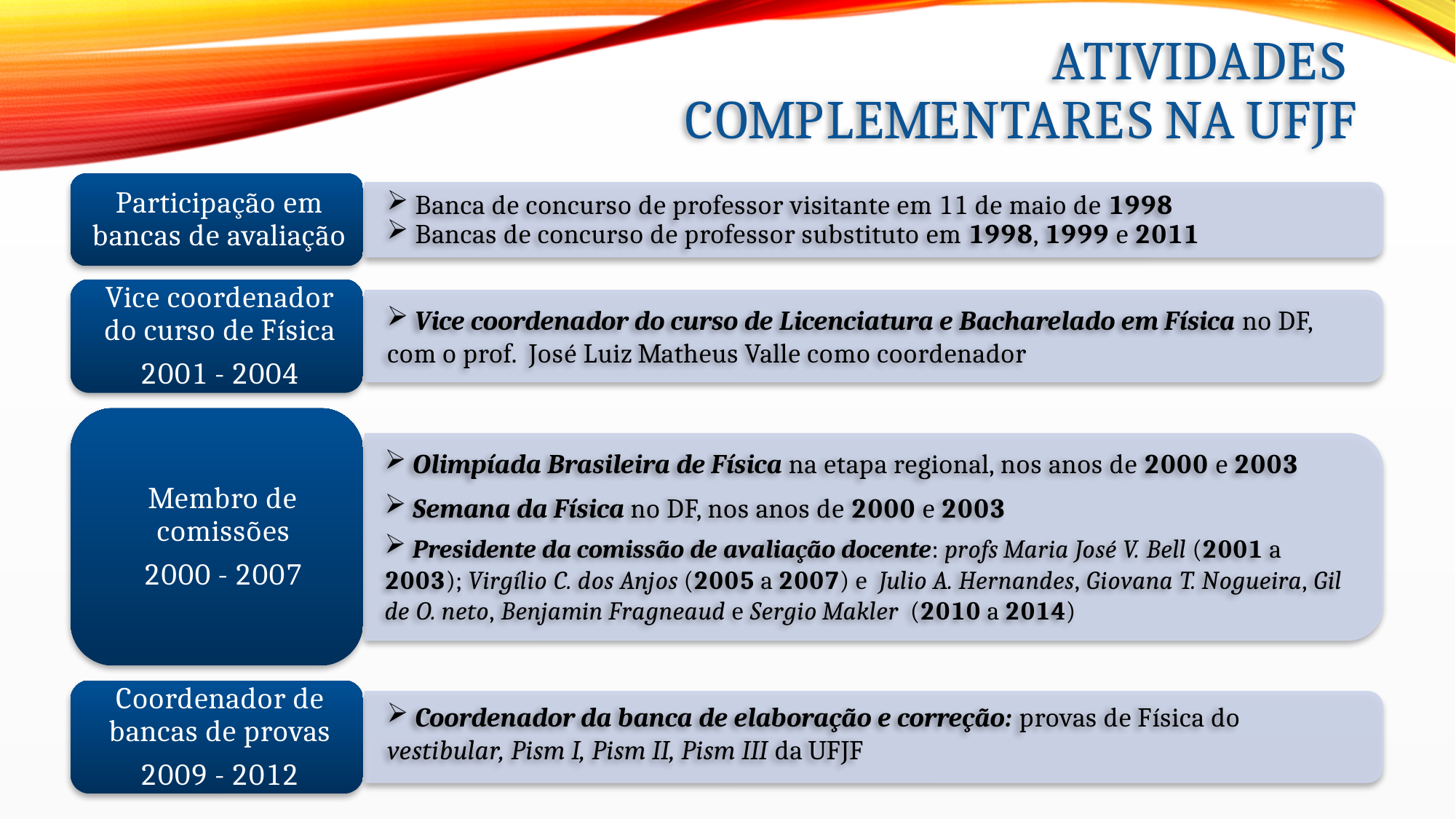

Atividades
complementares na UFJF

Participação em bancas de avaliação
 Banca de concurso de professor visitante em 11 de maio de 1998
 Bancas de concurso de professor substituto em 1998, 1999 e 2011

Vice coordenador do curso de Física
2001 - 2004
 Vice coordenador do curso de Licenciatura e Bacharelado em Física no DF, com o prof.  José Luiz Matheus Valle como coordenador

Membro de comissões
2000 - 2007
 Olimpíada Brasileira de Física na etapa regional, nos anos de 2000 e 2003
 Semana da Física no DF, nos anos de 2000 e 2003
 Presidente da comissão de avaliação docente: profs Maria José V. Bell (2001 a 2003); Virgílio C. dos Anjos (2005 a 2007) e  Julio A. Hernandes, Giovana T. Nogueira, Gil de O. neto, Benjamin Fragneaud e Sergio Makler  (2010 a 2014)

Coordenador de bancas de provas
2009 - 2012
 Coordenador da banca de elaboração e correção: provas de Física do vestibular, Pism I, Pism II, Pism III da UFJF